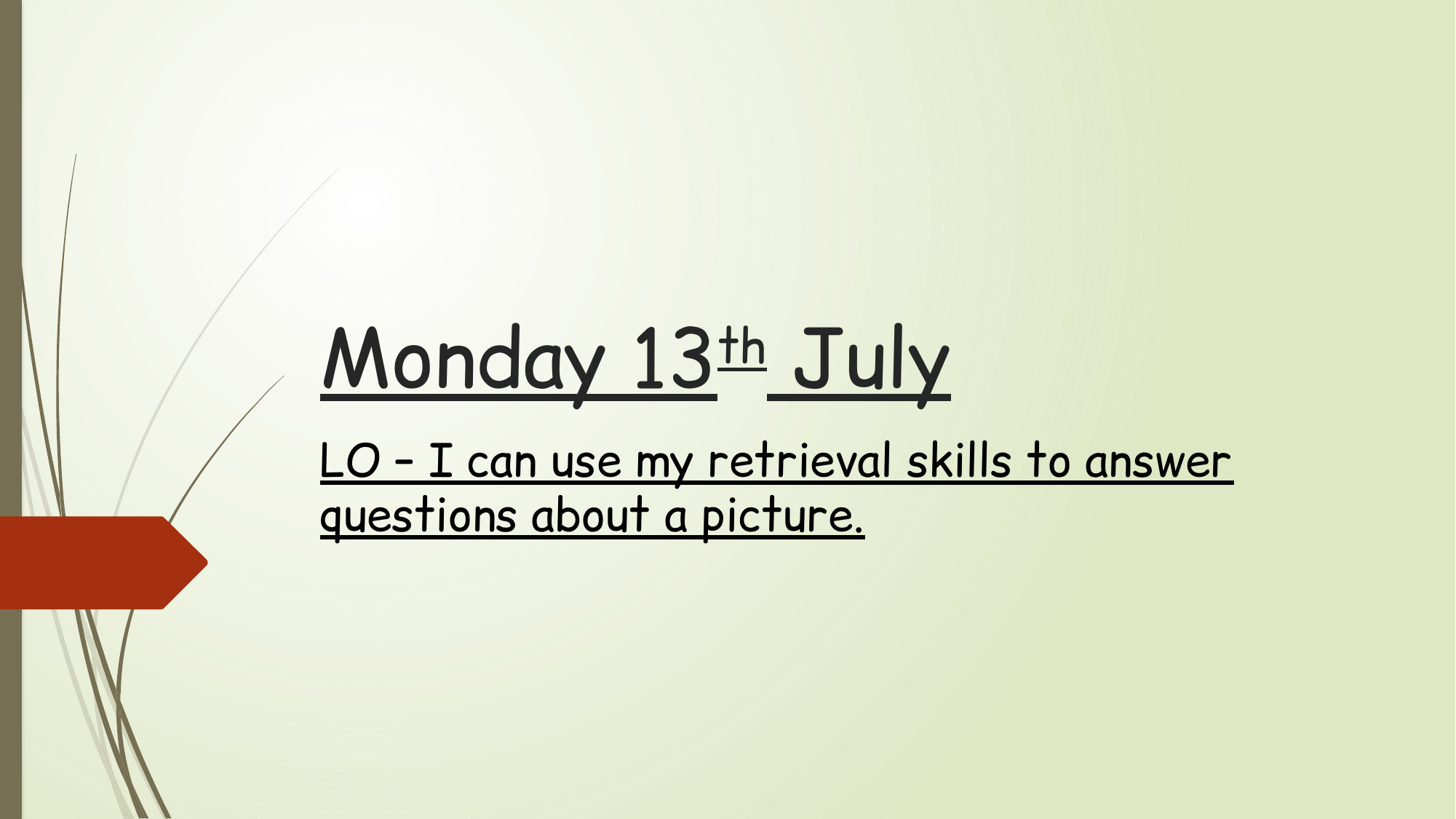

# Monday 13th July
LO – I can use my retrieval skills to answer questions about a picture.